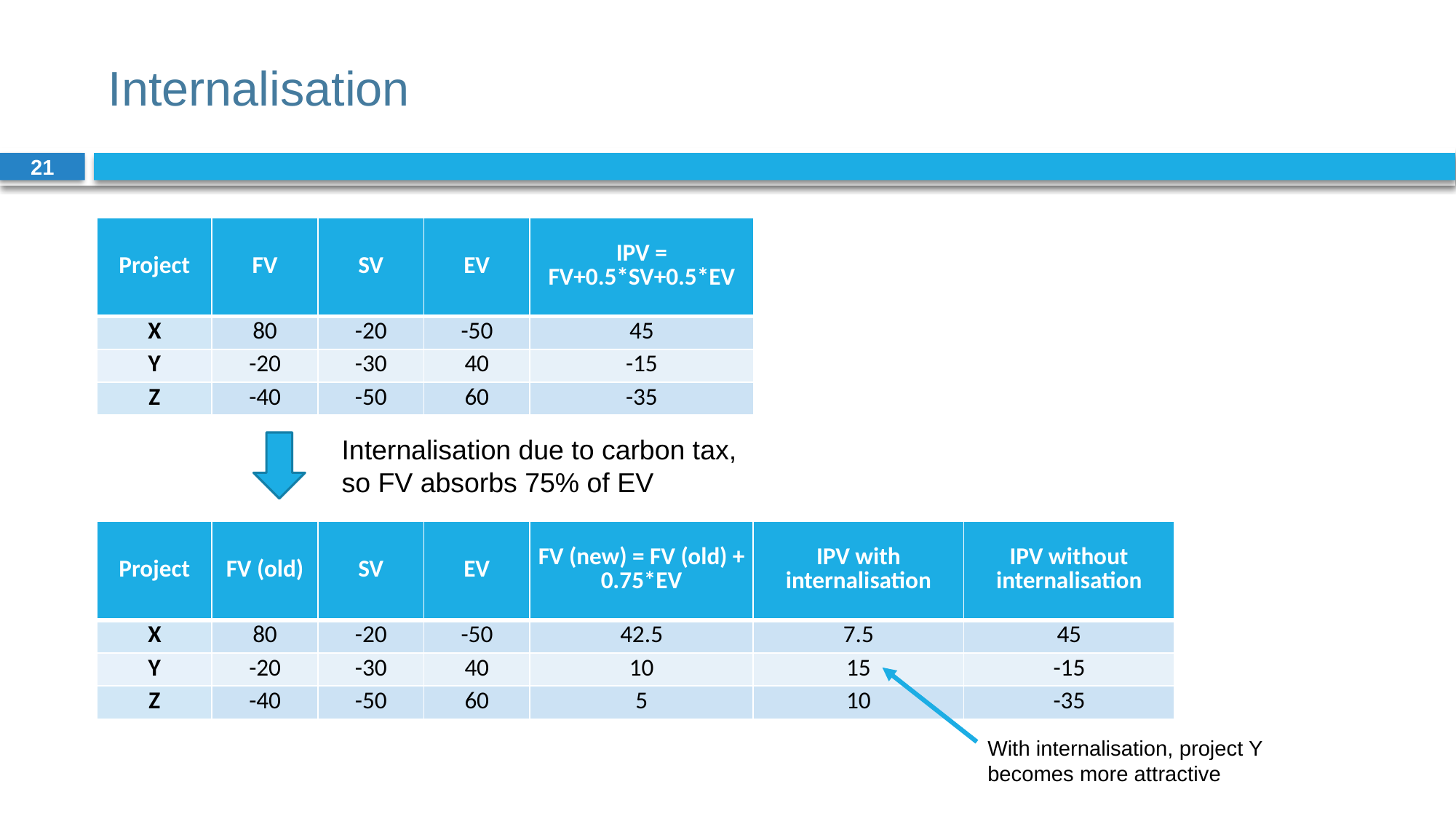

# Internalisation
21
| Project | FV | SV | EV | IPV = FV+0.5\*SV+0.5\*EV |
| --- | --- | --- | --- | --- |
| X | 80 | -20 | -50 | 45 |
| Y | -20 | -30 | 40 | -15 |
| Z | -40 | -50 | 60 | -35 |
Internalisation due to carbon tax,
so FV absorbs 75% of EV

| Project | FV (old) | SV | EV | FV (new) = FV (old) + 0.75\*EV | IPV with internalisation | IPV without internalisation |
| --- | --- | --- | --- | --- | --- | --- |
| X | 80 | -20 | -50 | 42.5 | 7.5 | 45 |
| Y | -20 | -30 | 40 | 10 | 15 | -15 |
| Z | -40 | -50 | 60 | 5 | 10 | -35 |
With internalisation, project Y becomes more attractive